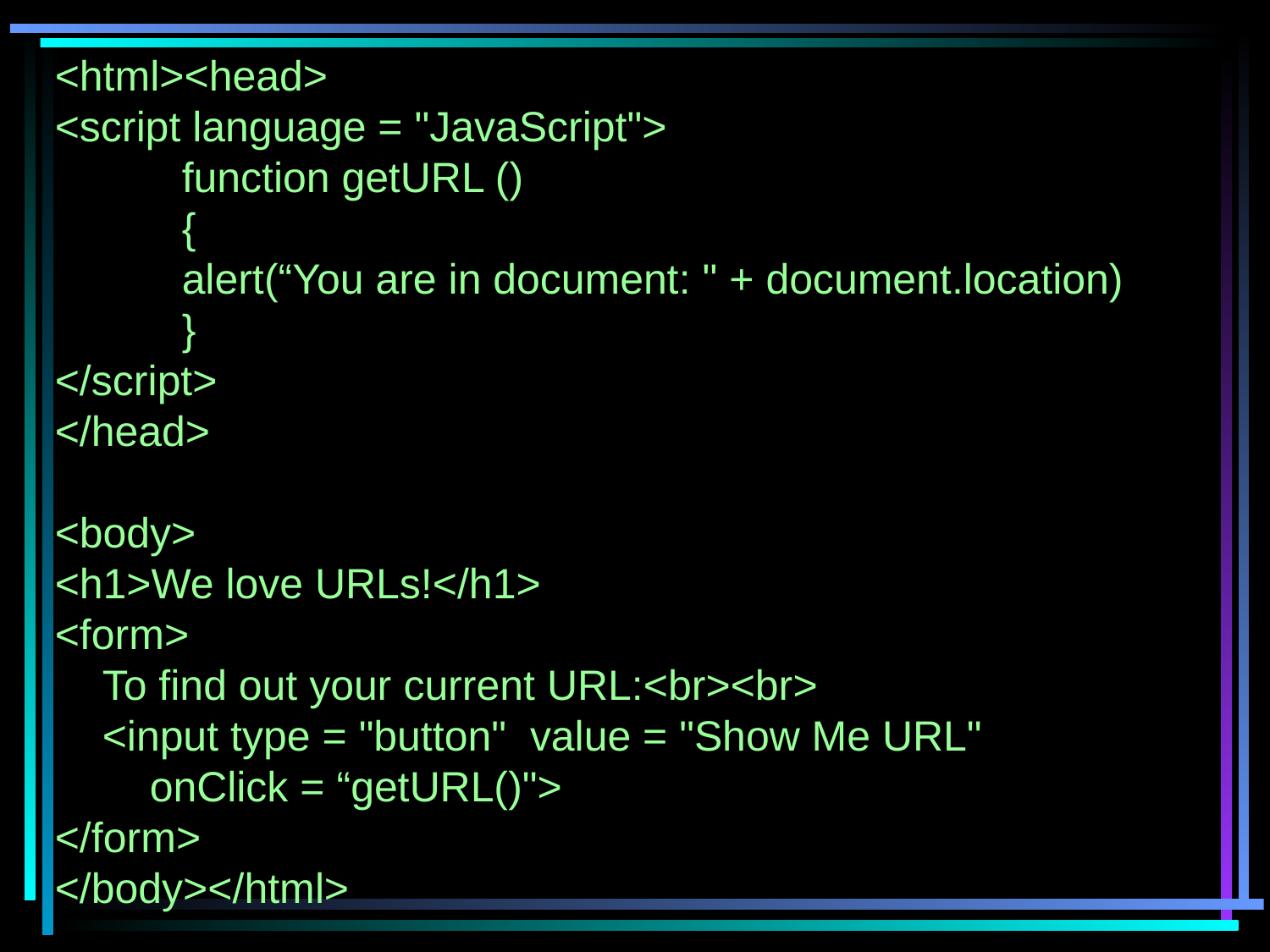

<html><head>
<script language = "JavaScript">
	function getURL ()
	{
    	alert(“You are in document: " + document.location)
	}
</script>
</head>

<body>
<h1>We love URLs!</h1>
<form>
    To find out your current URL:<br><br>
    <input type = "button"  value = "Show Me URL"
        onClick = “getURL()">
</form>
</body></html>

17
copyright Penny McIntire, 2013